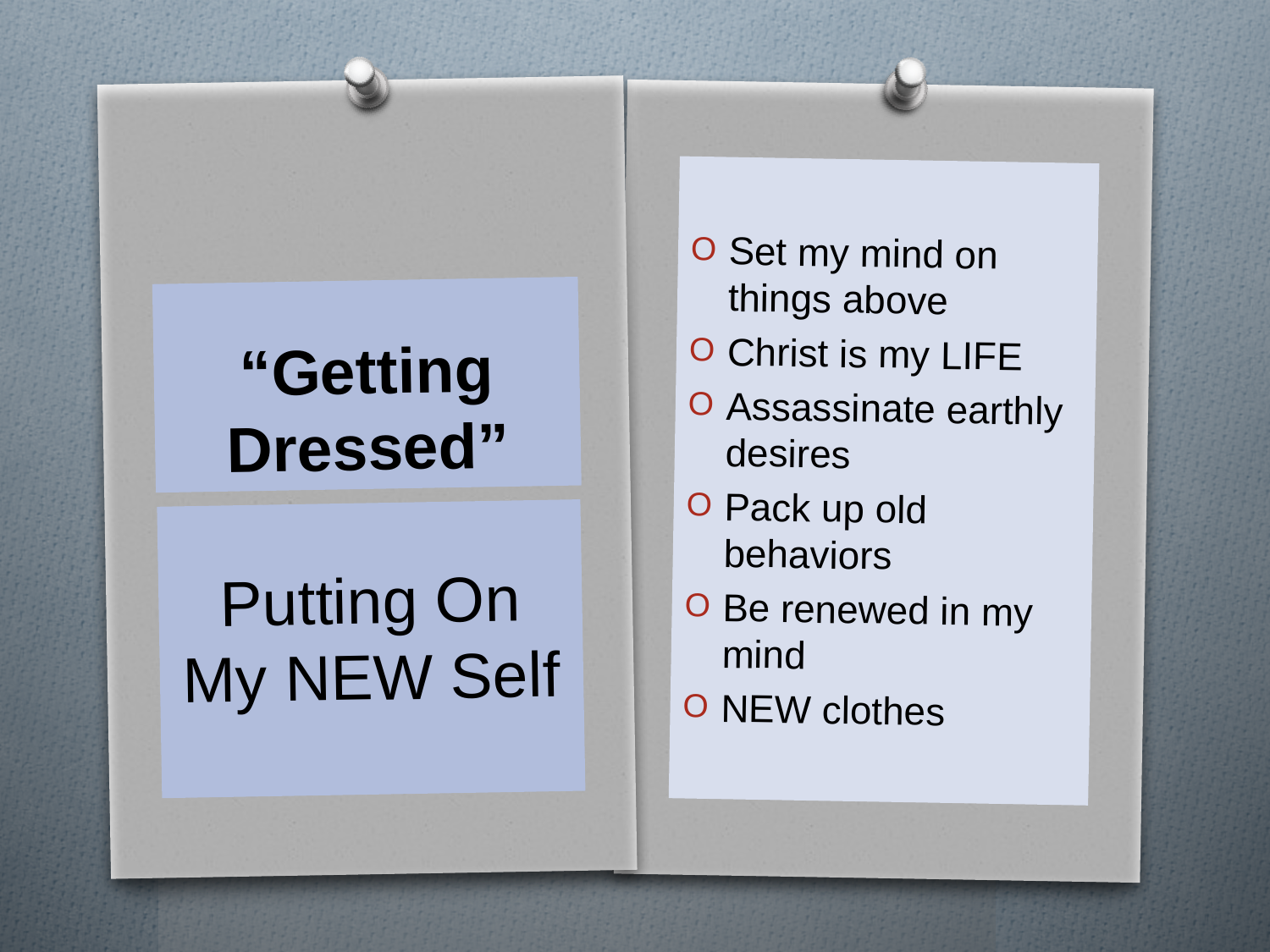

Set my mind on things above
Christ is my LIFE
Assassinate earthly desires
Pack up old behaviors
Be renewed in my mind
NEW clothes
# “Getting Dressed”

Putting On My NEW Self